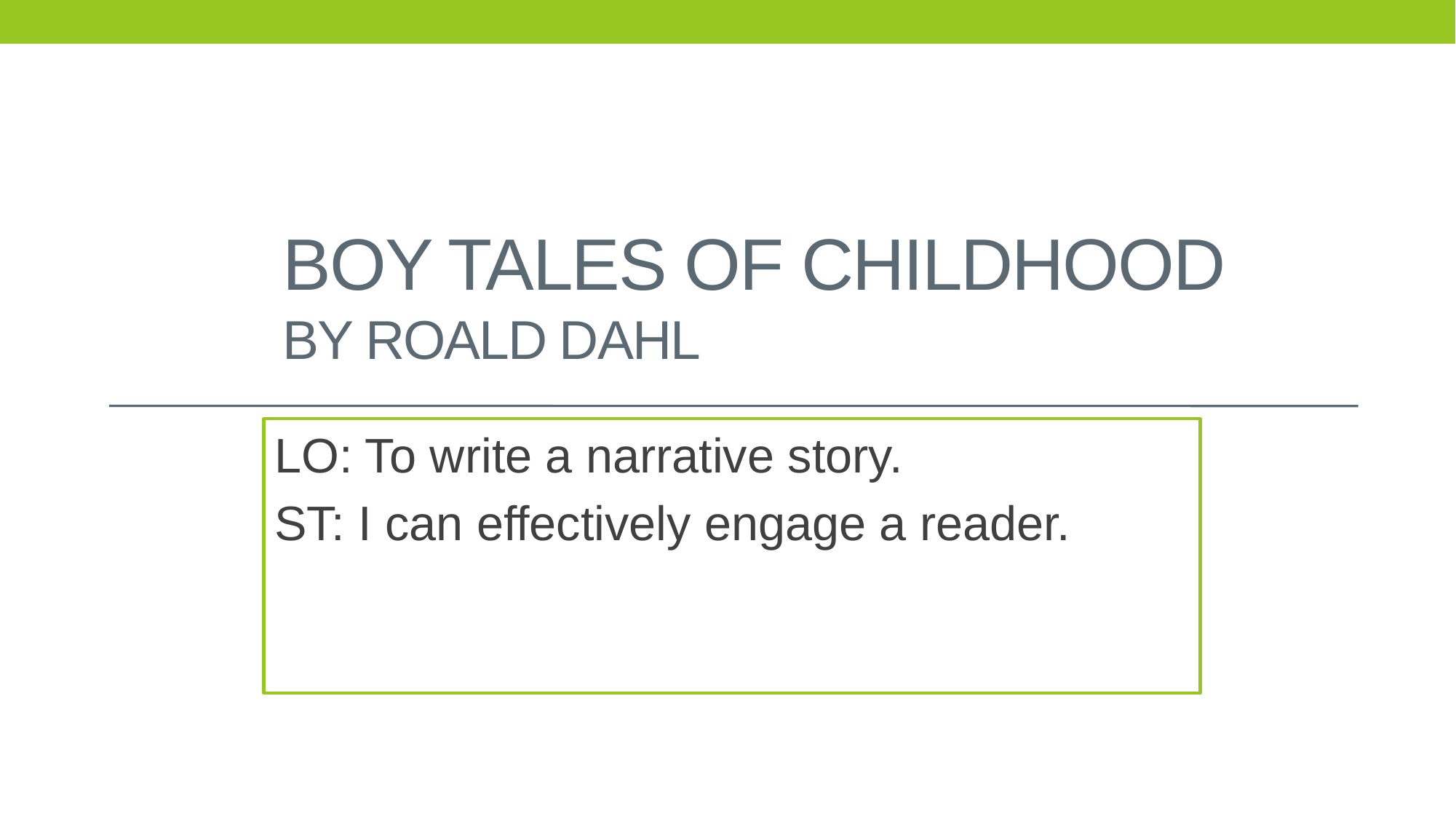

# Boy Tales of Childhood by Roald Dahl
LO: To write a narrative story.
ST: I can effectively engage a reader.